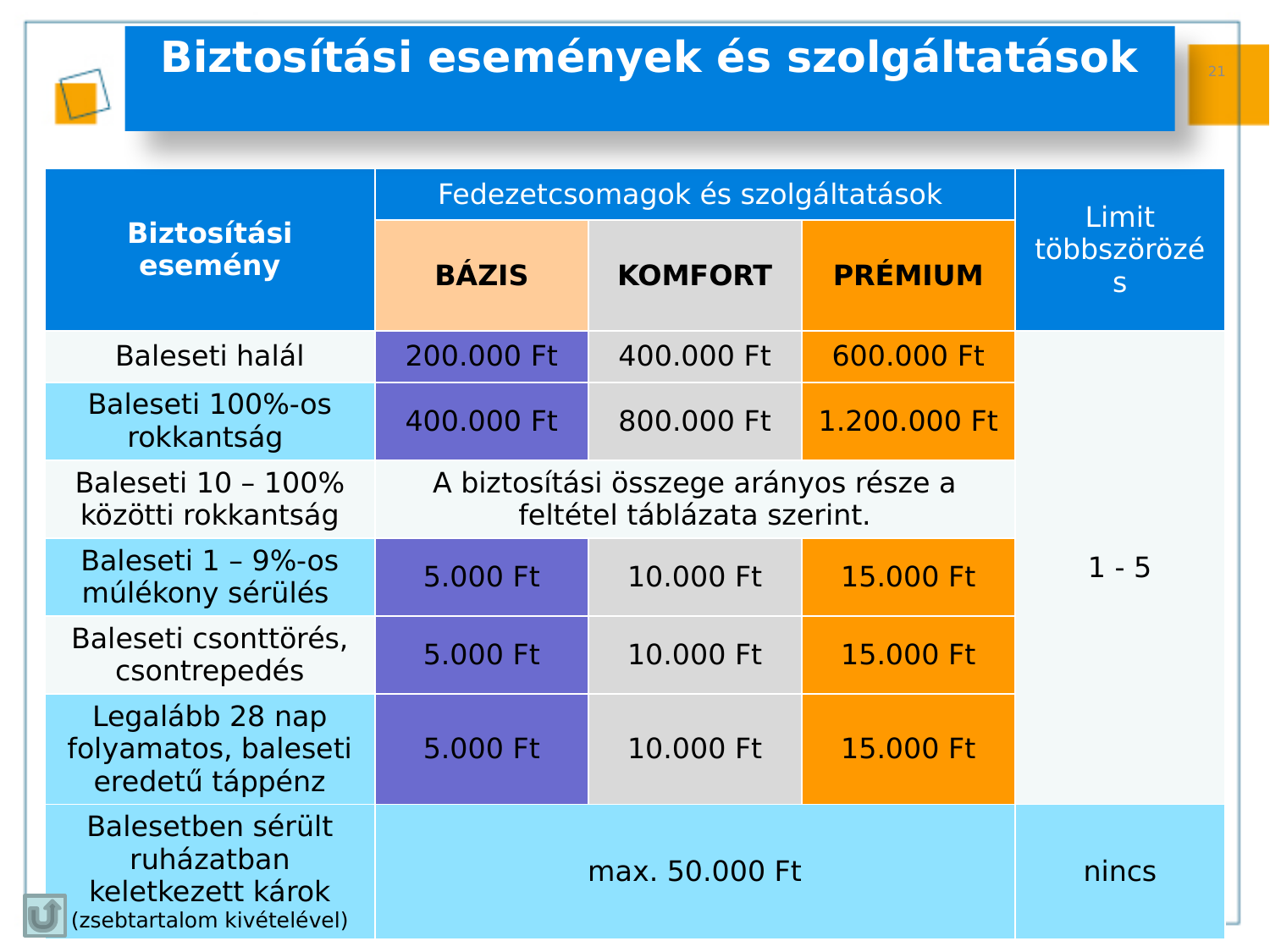

21
# Biztosítási események és szolgáltatások
| Biztosítási esemény | Fedezetcsomagok és szolgáltatások |  |  | Limit többszörözés |
| --- | --- | --- | --- | --- |
|  | BÁZIS | KOMFORT | PRÉMIUM |  |
| Baleseti halál | 200.000 Ft | 400.000 Ft | 600.000 Ft | 1 - 5 |
| Baleseti 100%-os rokkantság | 400.000 Ft | 800.000 Ft | 1.200.000 Ft |  |
| Baleseti 10 – 100% közötti rokkantság | A biztosítási összege arányos része a feltétel táblázata szerint. |  |  |  |
| Baleseti 1 – 9%-os múlékony sérülés | 5.000 Ft | 10.000 Ft | 15.000 Ft |  |
| Baleseti csonttörés, csontrepedés | 5.000 Ft | 10.000 Ft | 15.000 Ft |  |
| Legalább 28 nap folyamatos, baleseti eredetű táppénz | 5.000 Ft | 10.000 Ft | 15.000 Ft |  |
| Balesetben sérült ruházatban keletkezett károk (zsebtartalom kivételével) | max. 50.000 Ft |  |  | nincs |